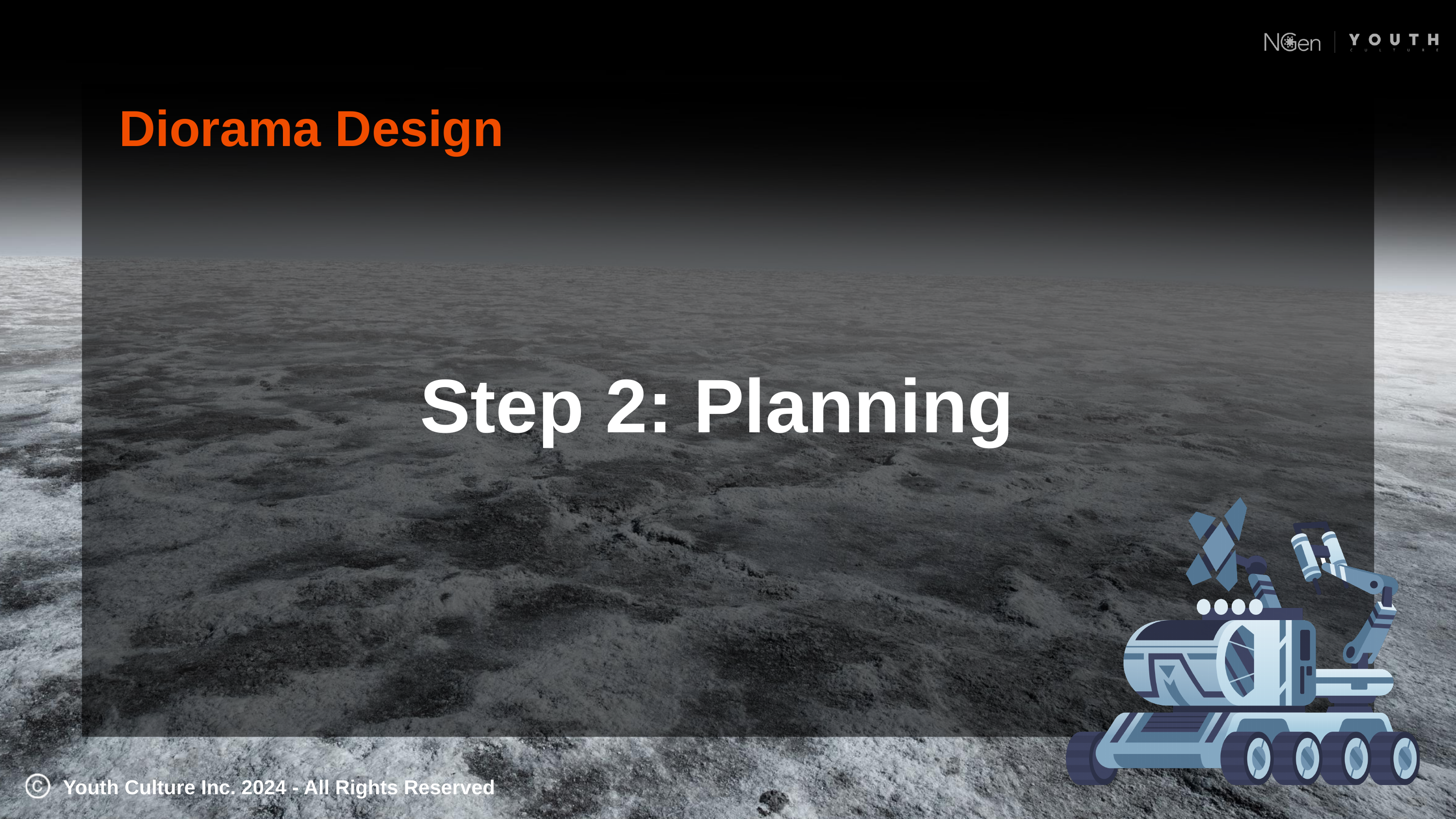

Diorama Design
Step 2: Planning

Youth Culture Inc. 2024 - All Rights Reserved